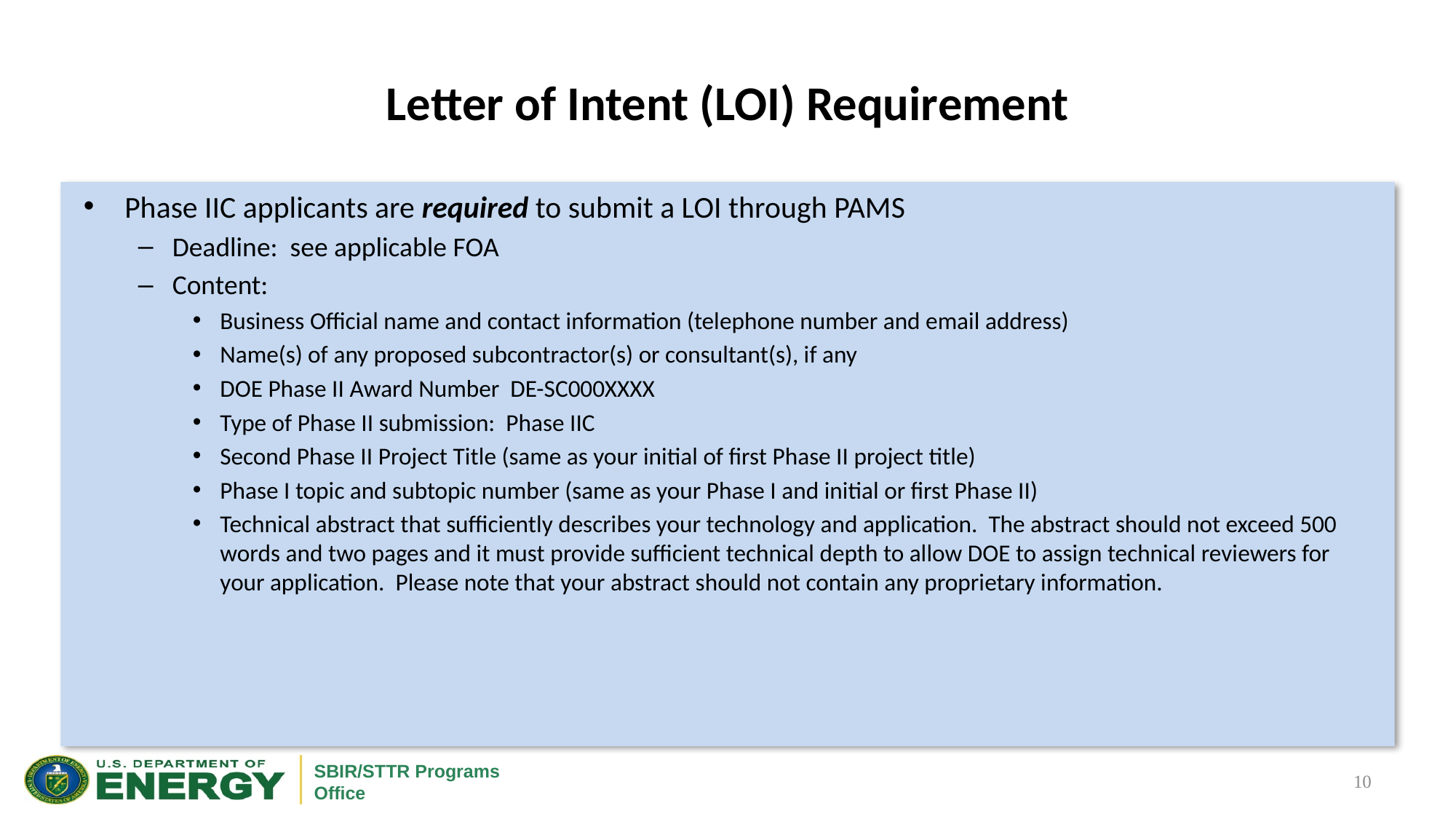

# Letter of Intent (LOI) Requirement
Phase IIC applicants are required to submit a LOI through PAMS
Deadline:  see applicable FOA
Content:
Business Official name and contact information (telephone number and email address)
Name(s) of any proposed subcontractor(s) or consultant(s), if any
DOE Phase II Award Number  DE-SC000XXXX
Type of Phase II submission:  Phase IIC
Second Phase II Project Title (same as your initial of first Phase II project title)
Phase I topic and subtopic number (same as your Phase I and initial or first Phase II)
Technical abstract that sufficiently describes your technology and application.  The abstract should not exceed 500 words and two pages and it must provide sufficient technical depth to allow DOE to assign technical reviewers for your application.  Please note that your abstract should not contain any proprietary information.
10